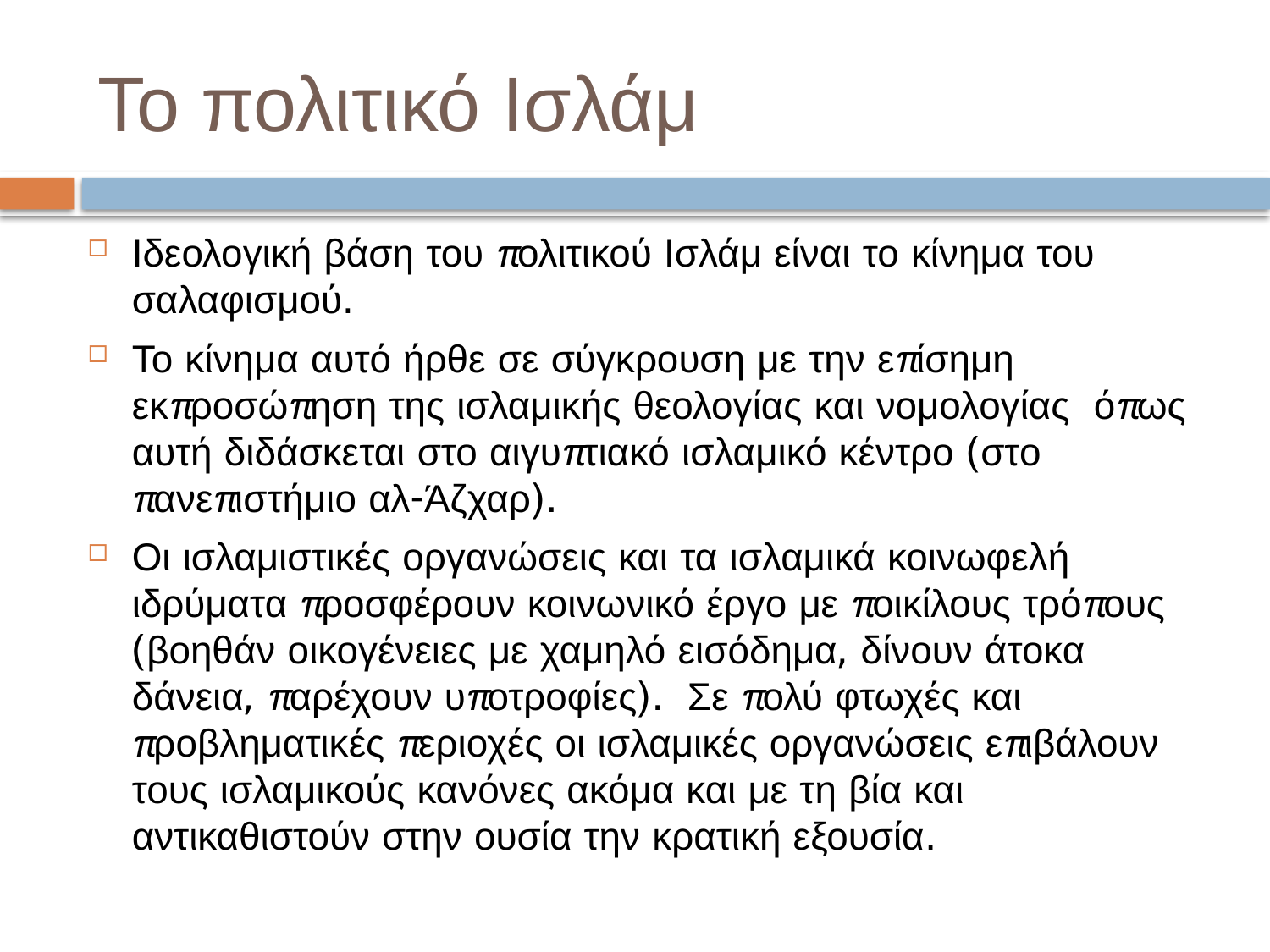

# Το πολιτικό Ισλάμ
Ιδεολογική βάση του πολιτικού Ισλάμ είναι το κίνημα του σαλαφισμού.
Το κίνημα αυτό ήρθε σε σύγκρουση με την επίσημη εκπροσώπηση της ισλαμικής θεολογίας και νομολογίας  όπως αυτή διδάσκεται στο αιγυπτιακό ισλαμικό κέντρο (στο πανεπιστήμιο αλ-Άζχαρ).
Οι ισλαμιστικές οργανώσεις και τα ισλαμικά κοινωφελή ιδρύματα προσφέρουν κοινωνικό έργο με ποικίλους τρόπους (βοηθάν οικογένειες με χαμηλό εισόδημα, δίνουν άτοκα δάνεια, παρέχουν υποτροφίες).  Σε πολύ φτωχές και προβληματικές περιοχές οι ισλαμικές οργανώσεις επιβάλουν τους ισλαμικούς κανόνες ακόμα και με τη βία και αντικαθιστούν στην ουσία την κρατική εξουσία.